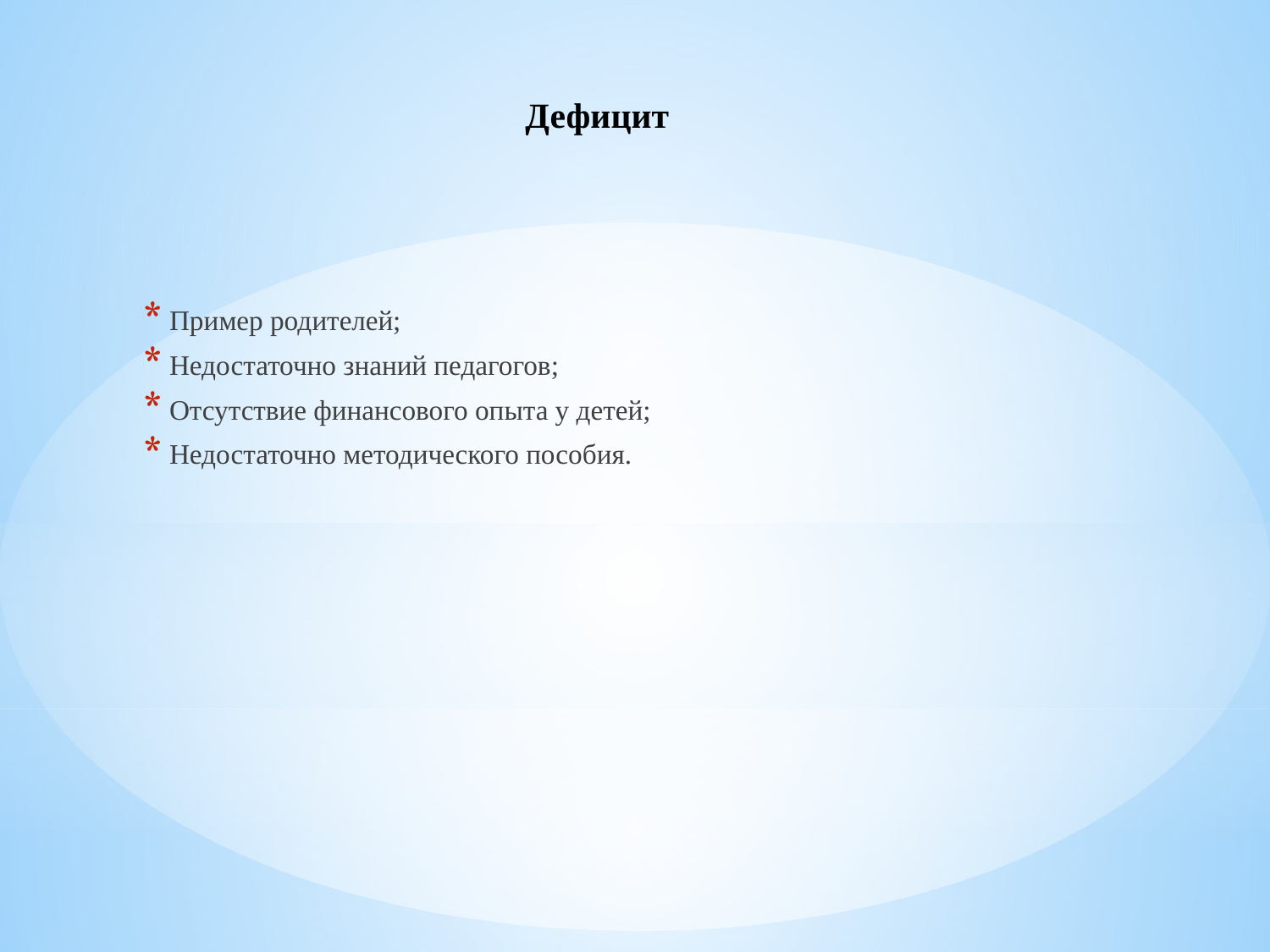

# Дефицит
Пример родителей;
Недостаточно знаний педагогов;
Отсутствие финансового опыта у детей;
Недостаточно методического пособия.